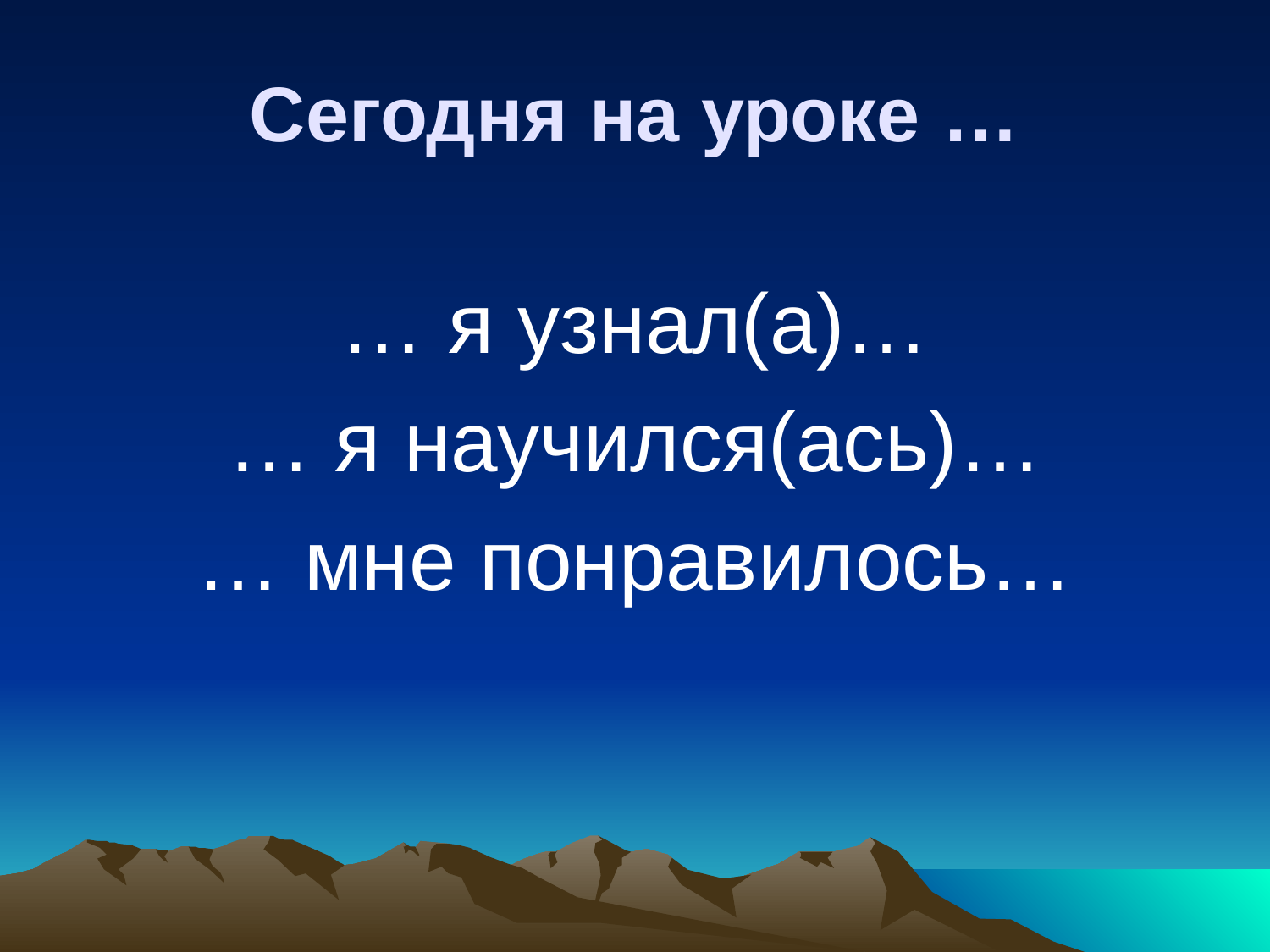

# Сегодня на уроке …
… я узнал(а)…
… я научился(ась)…
… мне понравилось…